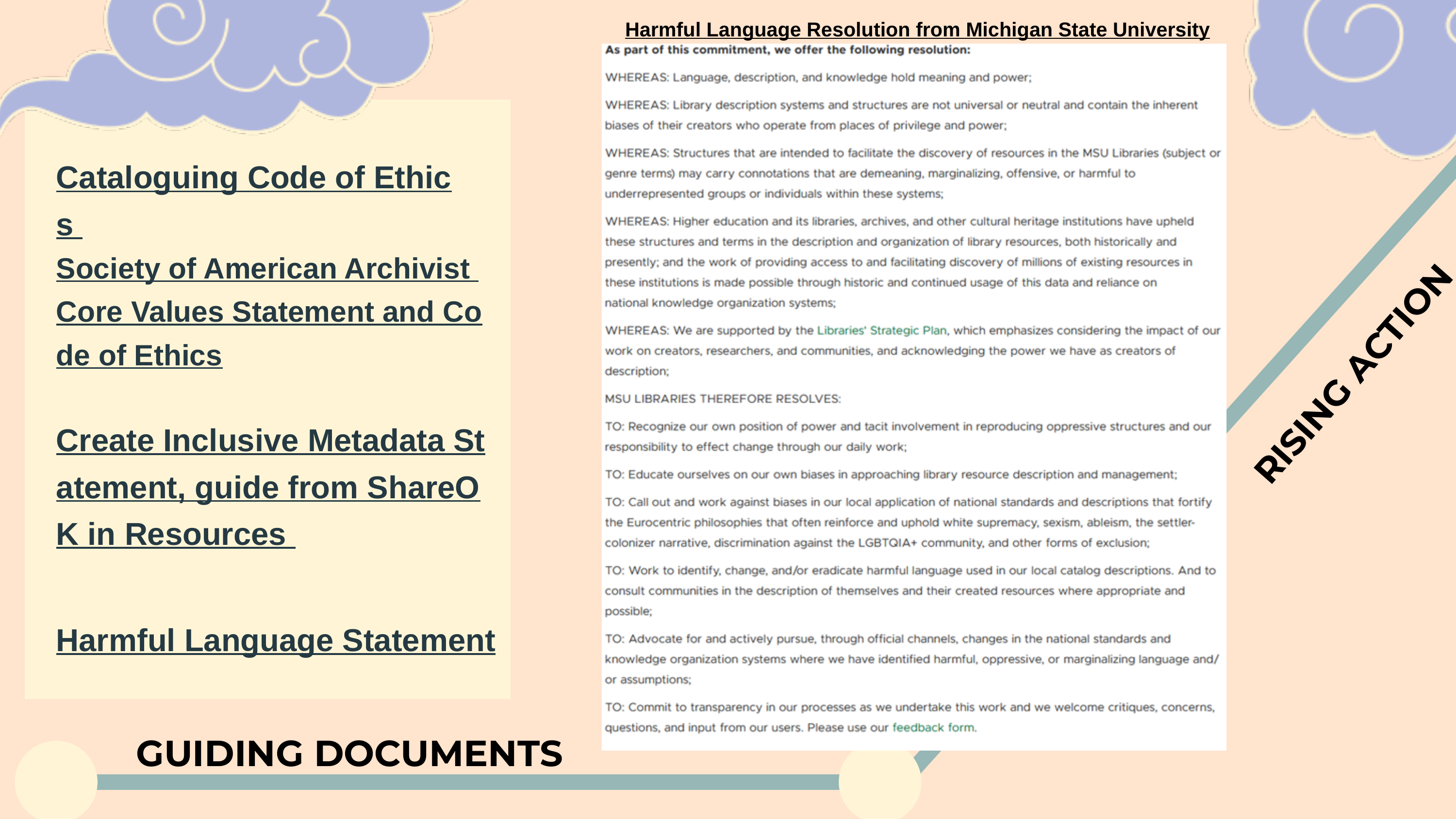

Harmful Language Resolution from Michigan State University

Cataloguing Code of Ethics
Society of American Archivist Core Values Statement and Code of Ethics
RISING ACTION

Create Inclusive Metadata Statement, guide from ShareOK in Resources

Harmful Language Statement
GUIDING DOCUMENTS